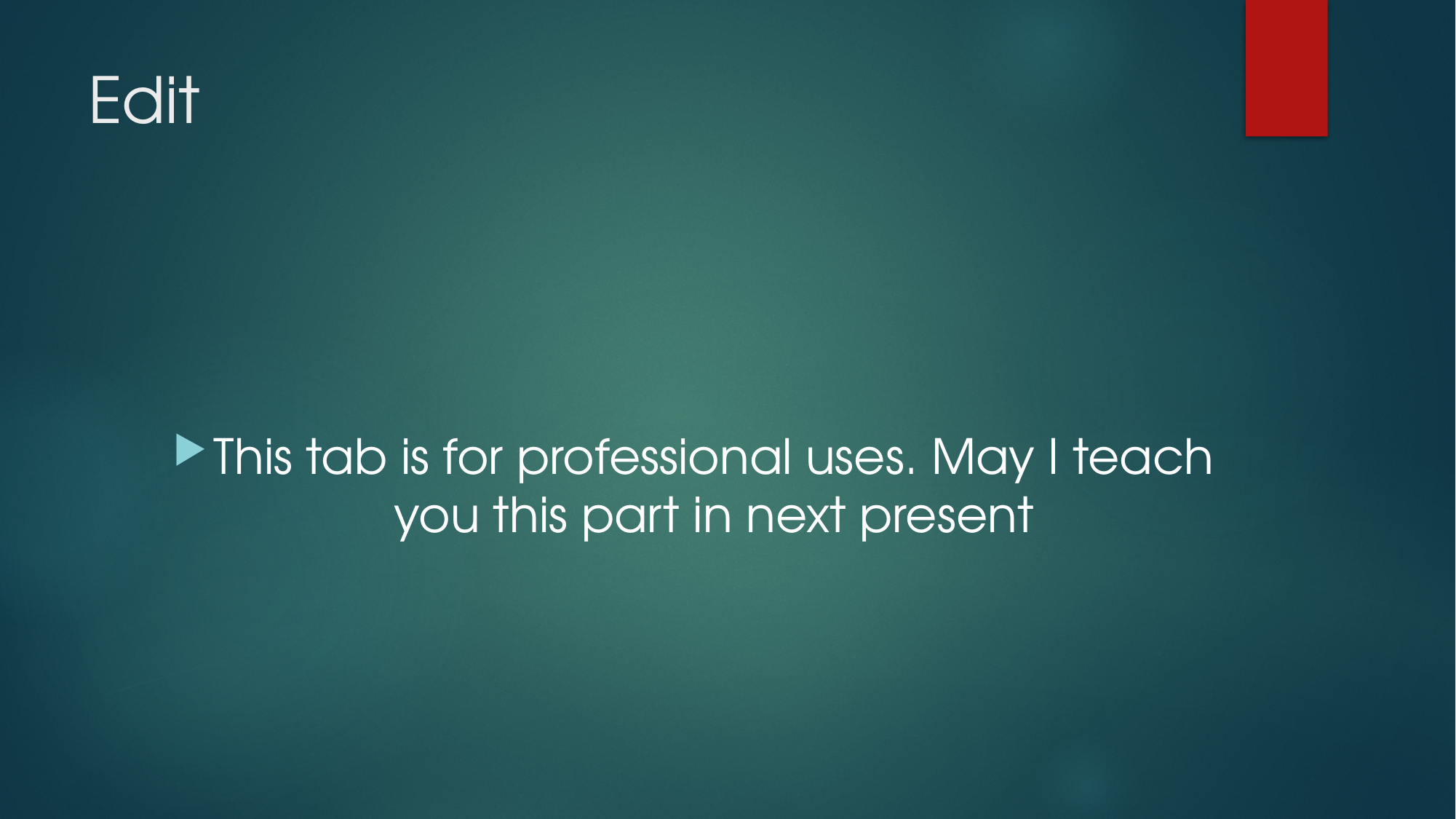

# Edit
This tab is for professional uses. May I teach you this part in next present